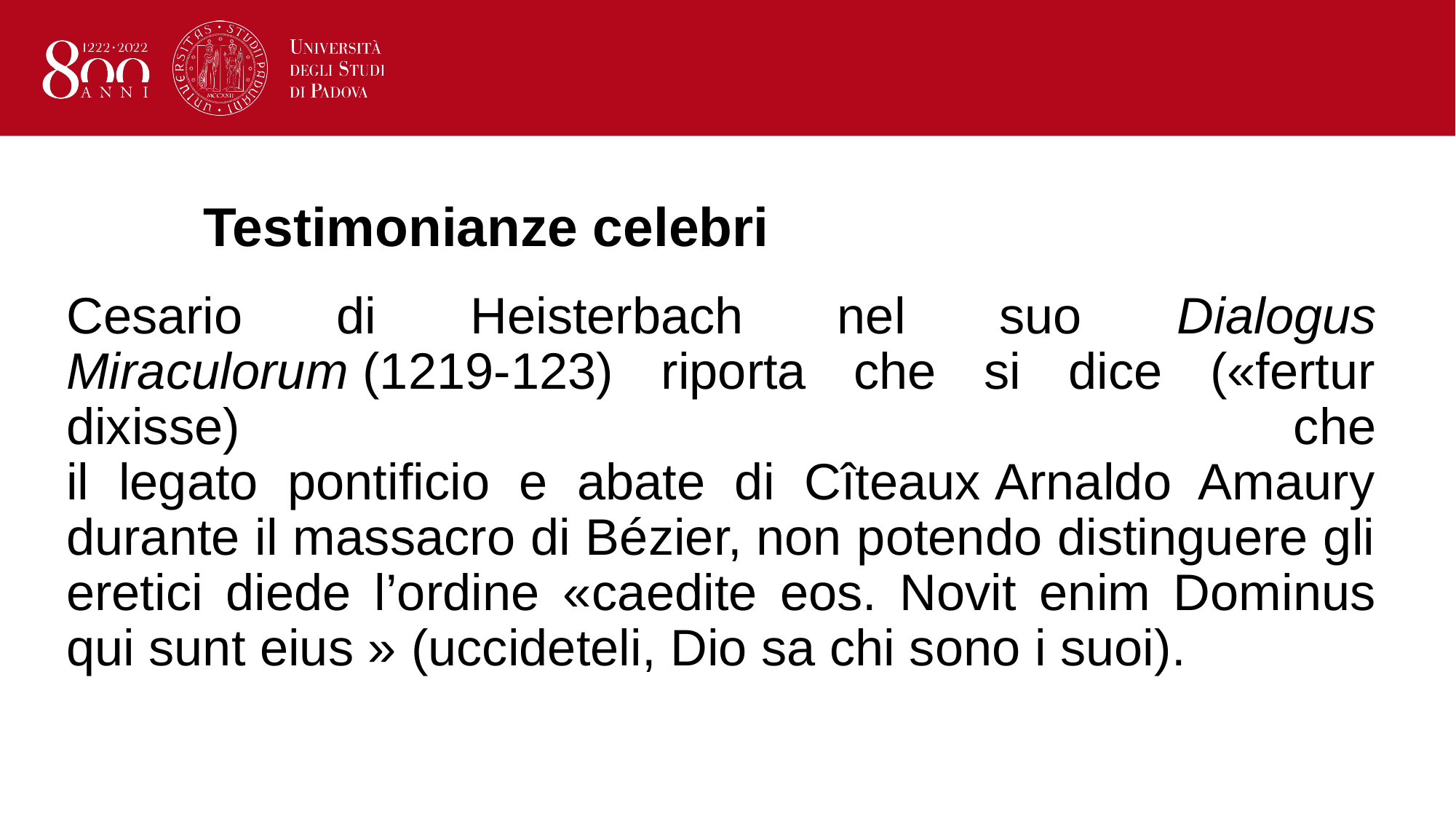

Testimonianze celebri
# Cesario di Heisterbach nel suo Dialogus Miraculorum (1219-123) riporta che si dice («fertur dixisse) che il legato pontificio e abate di Cîteaux Arnaldo Amaury durante il massacro di Bézier, non potendo distinguere gli eretici diede l’ordine «caedite eos. Novit enim Dominus qui sunt eius » (uccideteli, Dio sa chi sono i suoi).